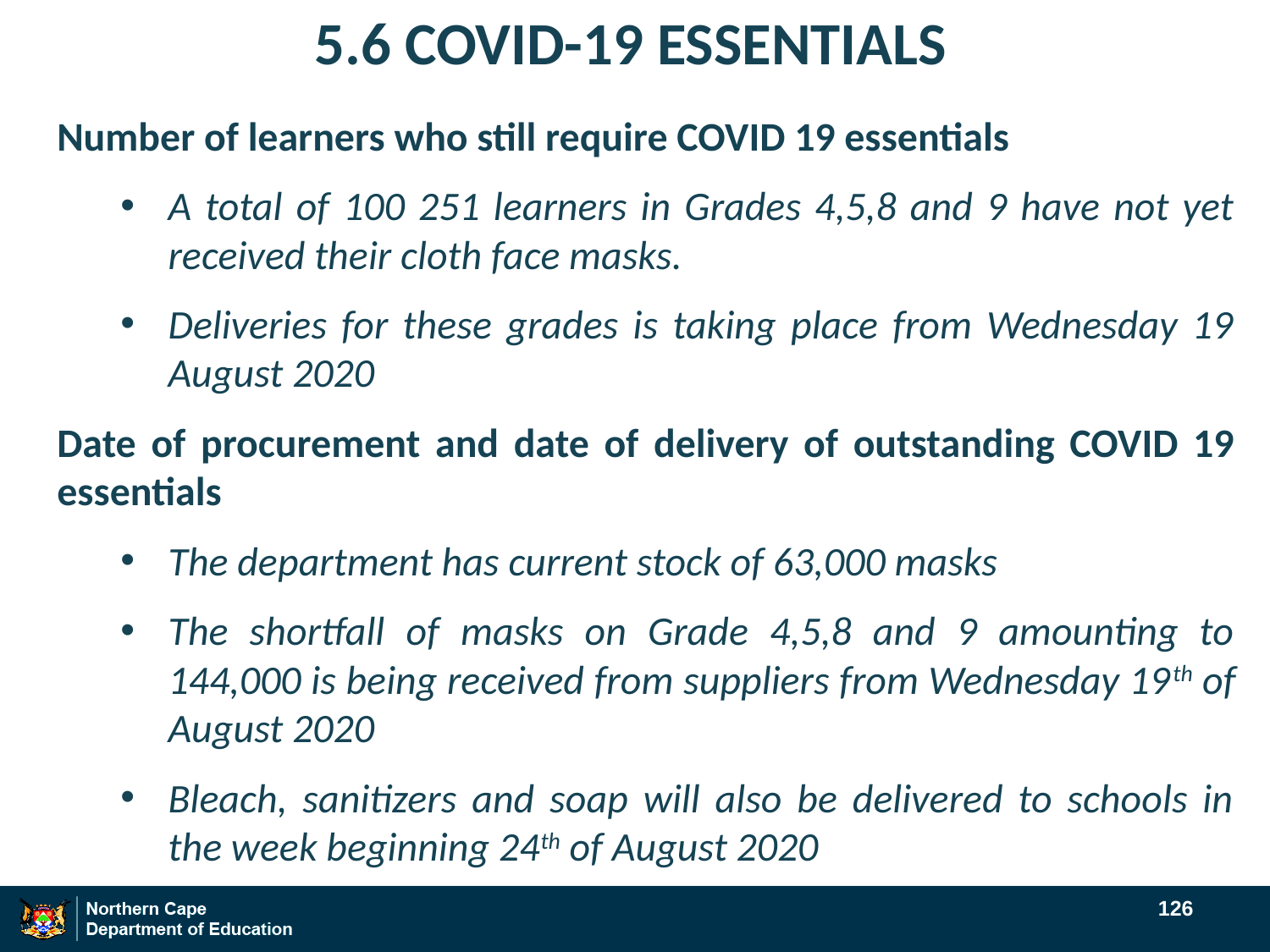

# 5.6 COVID-19 ESSENTIALS
Number of learners who still require COVID 19 essentials
A total of 100 251 learners in Grades 4,5,8 and 9 have not yet received their cloth face masks.
Deliveries for these grades is taking place from Wednesday 19 August 2020
Date of procurement and date of delivery of outstanding COVID 19 essentials
The department has current stock of 63,000 masks
The shortfall of masks on Grade 4,5,8 and 9 amounting to 144,000 is being received from suppliers from Wednesday 19th of August 2020
Bleach, sanitizers and soap will also be delivered to schools in the week beginning 24th of August 2020
126